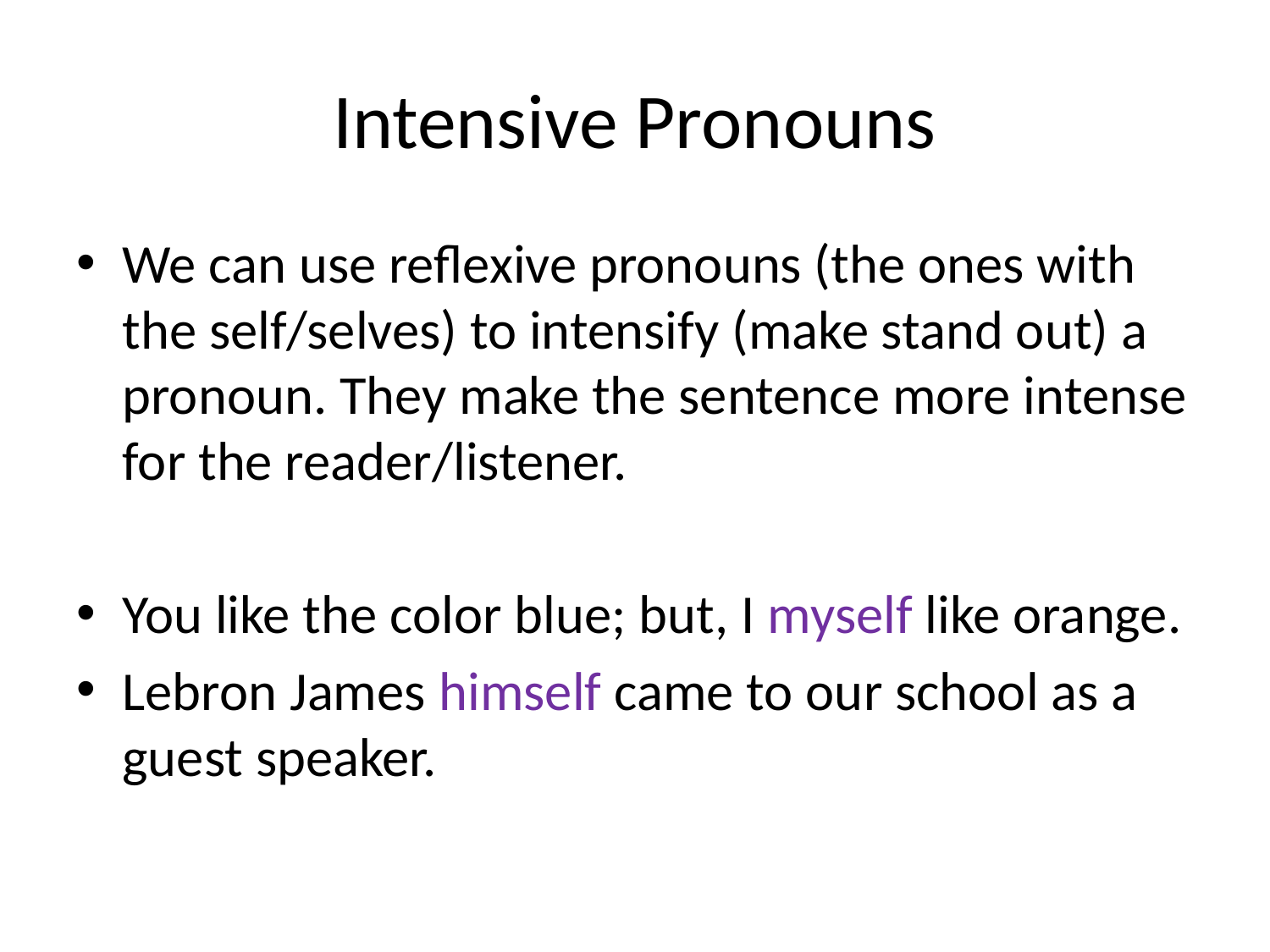

# Intensive Pronouns
We can use reflexive pronouns (the ones with the self/selves) to intensify (make stand out) a pronoun. They make the sentence more intense for the reader/listener.

You like the color blue; but, I myself like orange.
Lebron James himself came to our school as a guest speaker.